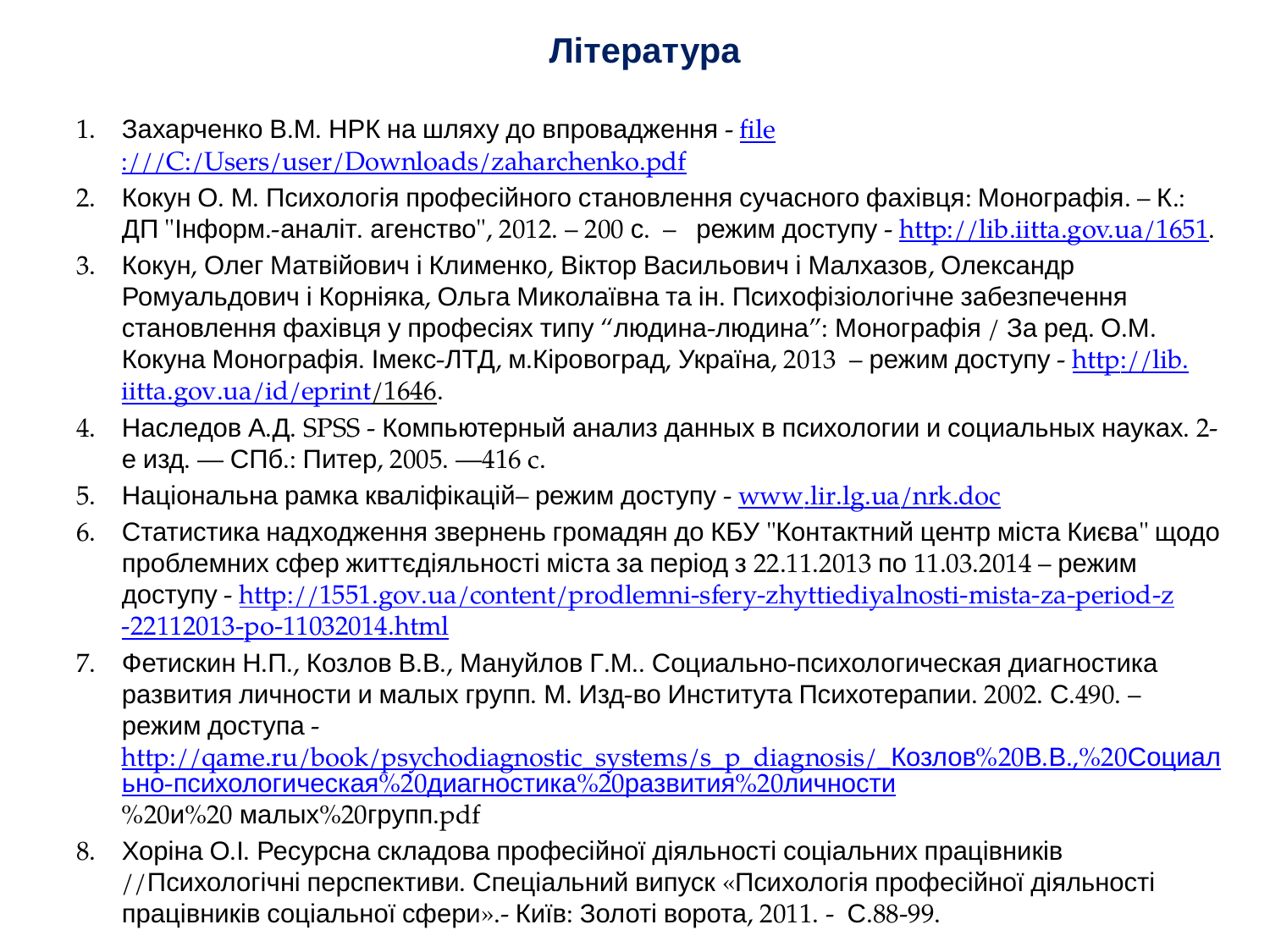

# Література
Захарченко В.М. НРК на шляху до впровадження - file:///C:/Users/user/Downloads/zaharchenko.pdf
Кокун О. М. Психологія професійного становлення сучасного фахівця: Монографія. – К.: ДП "Інформ.-аналіт. агенство", 2012. – 200 с.  –   режим доступу - http://lib.iitta.gov.ua/1651.
Кокун, Олег Матвійович і Клименко, Віктор Васильович і Малхазов, Олександр Ромуальдович і Корніяка, Ольга Миколаївна та ін. Психофізіологічне забезпечення становлення фахівця у професіях типу “людина-людина”: Монографія / За ред. О.М. Кокуна Монографія. Імекс-ЛТД, м.Кіровоград, Україна, 2013  – режим доступу - http://lib.iitta.gov.ua/id/eprint/1646.
Наследов А.Д. SPSS - Компьютерный анализ данных в психологии и социальных науках. 2-е изд. — СПб.: Питер, 2005. —416 c.
Національна рамка кваліфікацій– режим доступу - www.lir.lg.ua/nrk.doc
Статистика надходження звернень громадян до КБУ "Контактний центр міста Києва" щодо проблемних сфер життєдіяльності міста за період з 22.11.2013 по 11.03.2014 – режим доступу - http://1551.gov.ua/content/prodlemni-sfery-zhyttiediyalnosti-mista-za-period-z-22112013-po-11032014.html
Фетискин Н.П., Козлов В.В., Мануйлов Г.М.. Социально-психологическая диагностика развития личности и малых групп. М. Изд-во Института Психотерапии. 2002. С.490. – режим доступа - http://qame.ru/book/psychodiagnostic_systems/s_p_diagnosis/_Козлов%20В.В.,%20Социально-психологическая%20диагностика%20развития%20личности%20и%20 малых%20групп.pdf
Хоріна О.І. Ресурсна складова професійної діяльності соціальних працівників //Психологічні перспективи. Спеціальний випуск «Психологія професійної діяльності працівників соціальної сфери».- Київ: Золоті ворота, 2011. -  С.88-99.